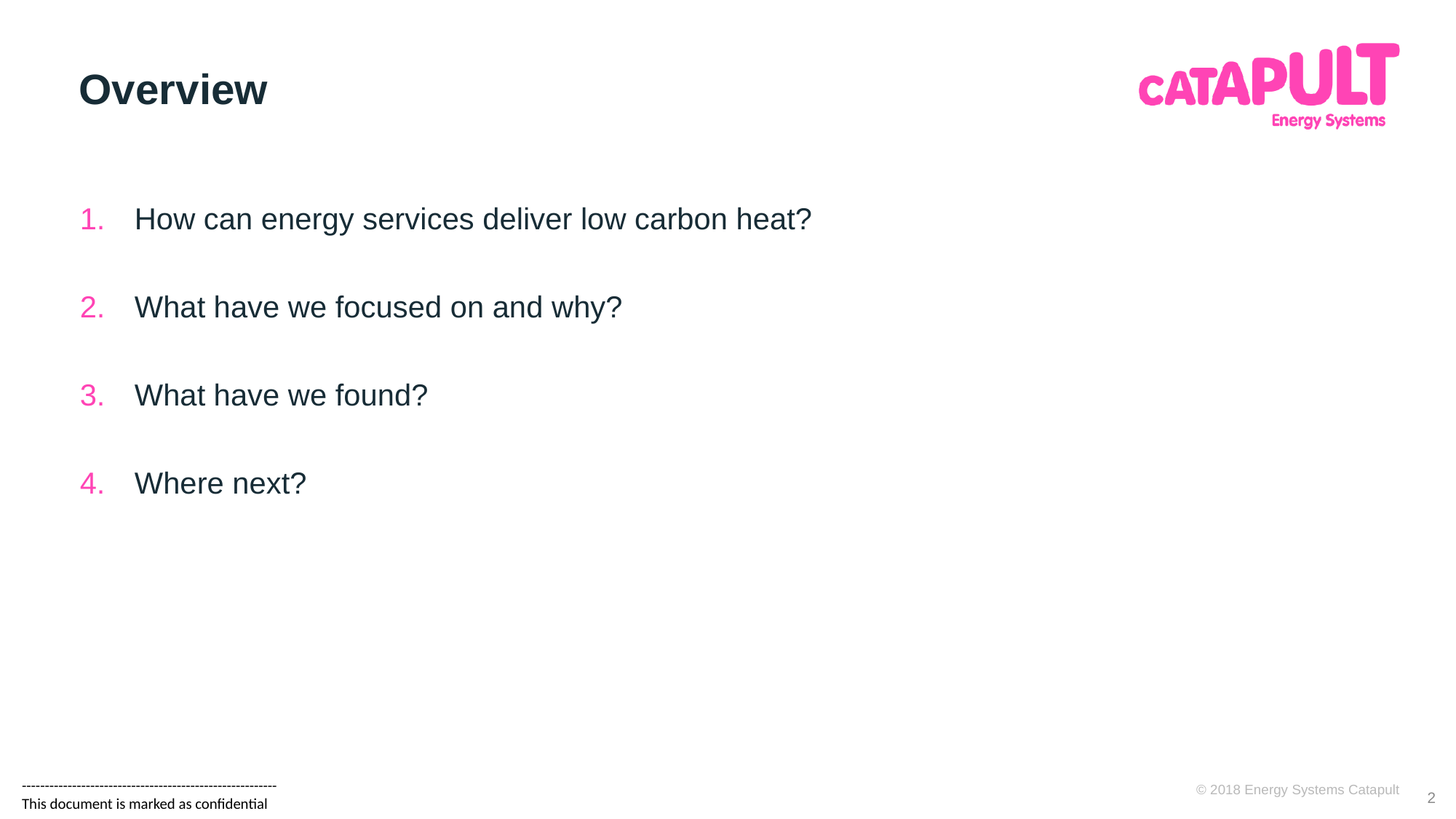

Overview
How can energy services deliver low carbon heat?
What have we focused on and why?
What have we found?
Where next?

2